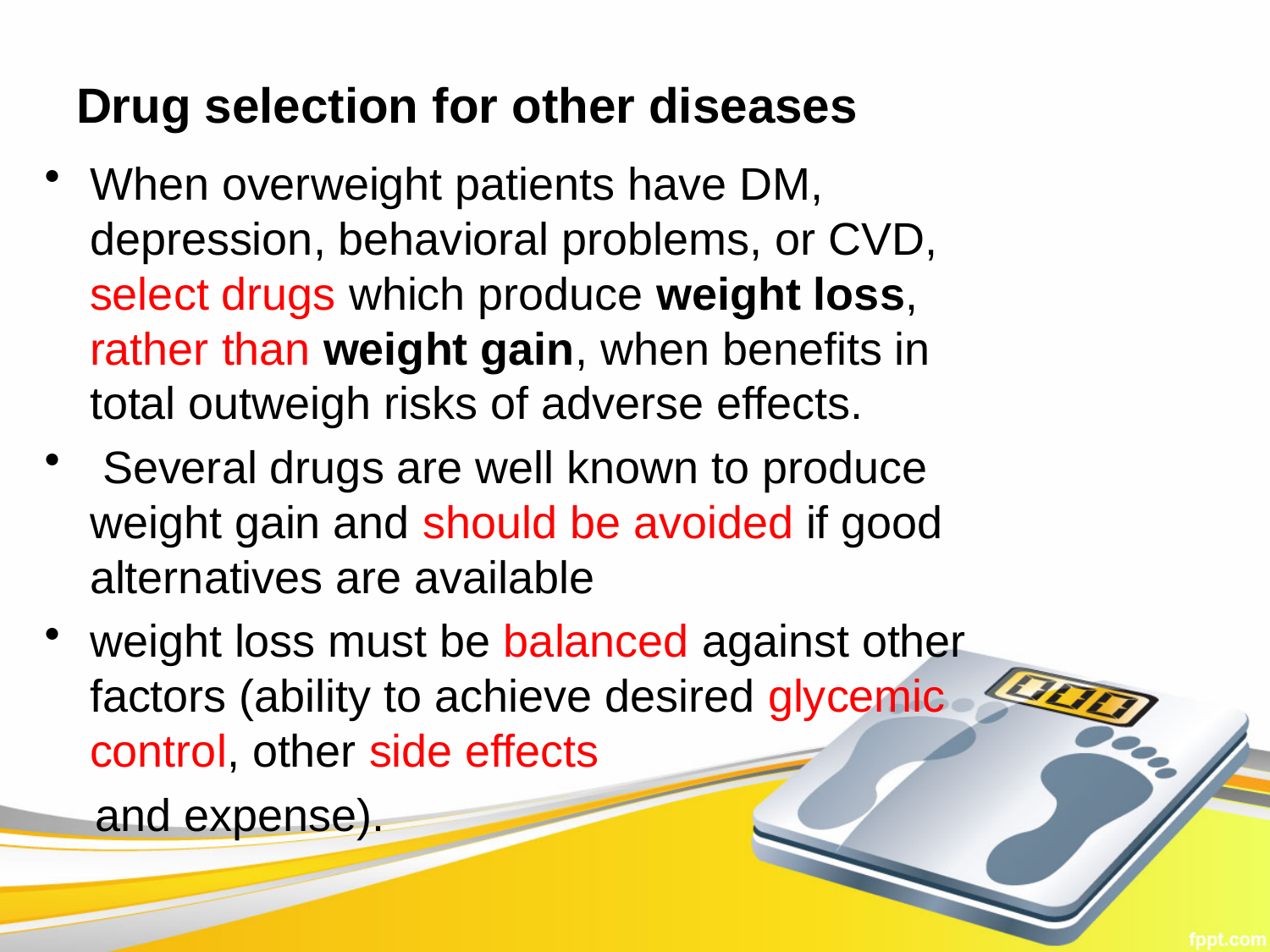

# Drug selection for other diseases
When overweight patients have DM, depression, behavioral problems, or CVD, select drugs which produce weight loss, rather than weight gain, when benefits in total outweigh risks of adverse effects.
 Several drugs are well known to produce weight gain and should be avoided if good alternatives are available
weight loss must be balanced against other factors (ability to achieve desired glycemic control, other side effects
    and expense).